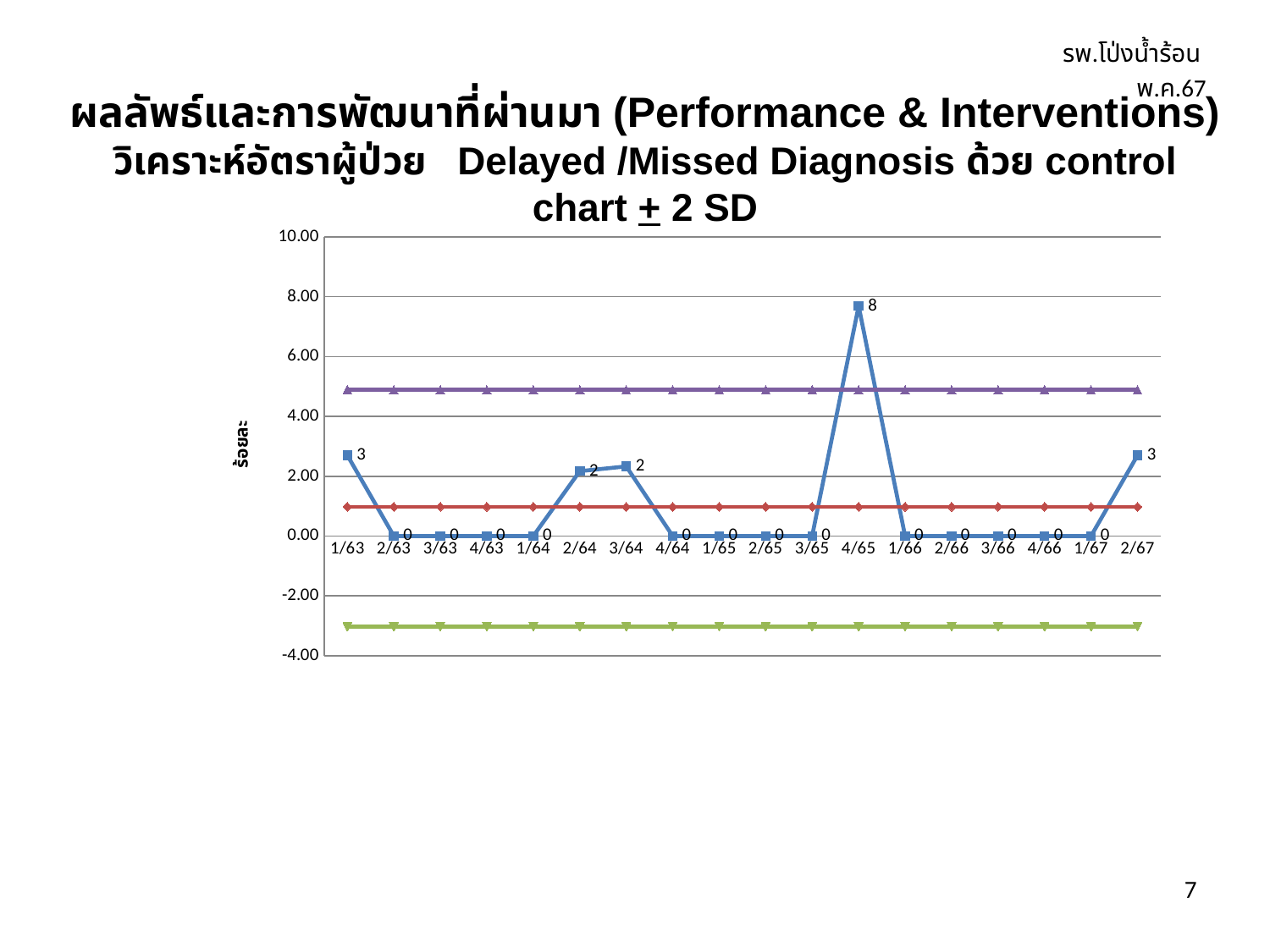

รพ.โป่งน้ำร้อน  พ.ค.67
ผลลัพธ์และการพัฒนาที่ผ่านมา (Performance & Interventions)
วิเคราะห์อัตราผู้ป่วย   Delayed /Missed Diagnosis ด้วย control chart + 2 SD

### Chart

| Category | อัตรา Delayed/Missed  Diagnosis | Mean | LCL | UCL |
|---|---|---|---|---|
| 1/63 | 2.7 | 0.98 | -3.03 | 4.89 |
| 2/63 | 0.0 | 0.98 | -3.03 | 4.89 |
| 3/63 | 0.0 | 0.98 | -3.03 | 4.89 |
| 4/63 | 0.0 | 0.98 | -3.03 | 4.89 |
| 1/64 | 0.0 | 0.98 | -3.03 | 4.89 |
| 2/64 | 2.17 | 0.98 | -3.03 | 4.89 |
| 3/64 | 2.33 | 0.98 | -3.03 | 4.89 |
| 4/64 | 0.0 | 0.98 | -3.03 | 4.89 |
| 1/65 | 0.0 | 0.98 | -3.03 | 4.89 |
| 2/65 | 0.0 | 0.98 | -3.03 | 4.89 |
| 3/65 | 0.0 | 0.98 | -3.03 | 4.89 |
| 4/65 | 7.69 | 0.98 | -3.03 | 4.89 |
| 1/66 | 0.0 | 0.98 | -3.03 | 4.89 |
| 2/66 | 0.0 | 0.98 | -3.03 | 4.89 |
| 3/66 | 0.0 | 0.98 | -3.03 | 4.89 |
| 4/66 | 0.0 | 0.98 | -3.03 | 4.89 |
| 1/67 | 0.0 | 0.98 | -3.03 | 4.89 |
| 2/67 | 2.7 | 0.98 | -3.03 | 4.89 |
7